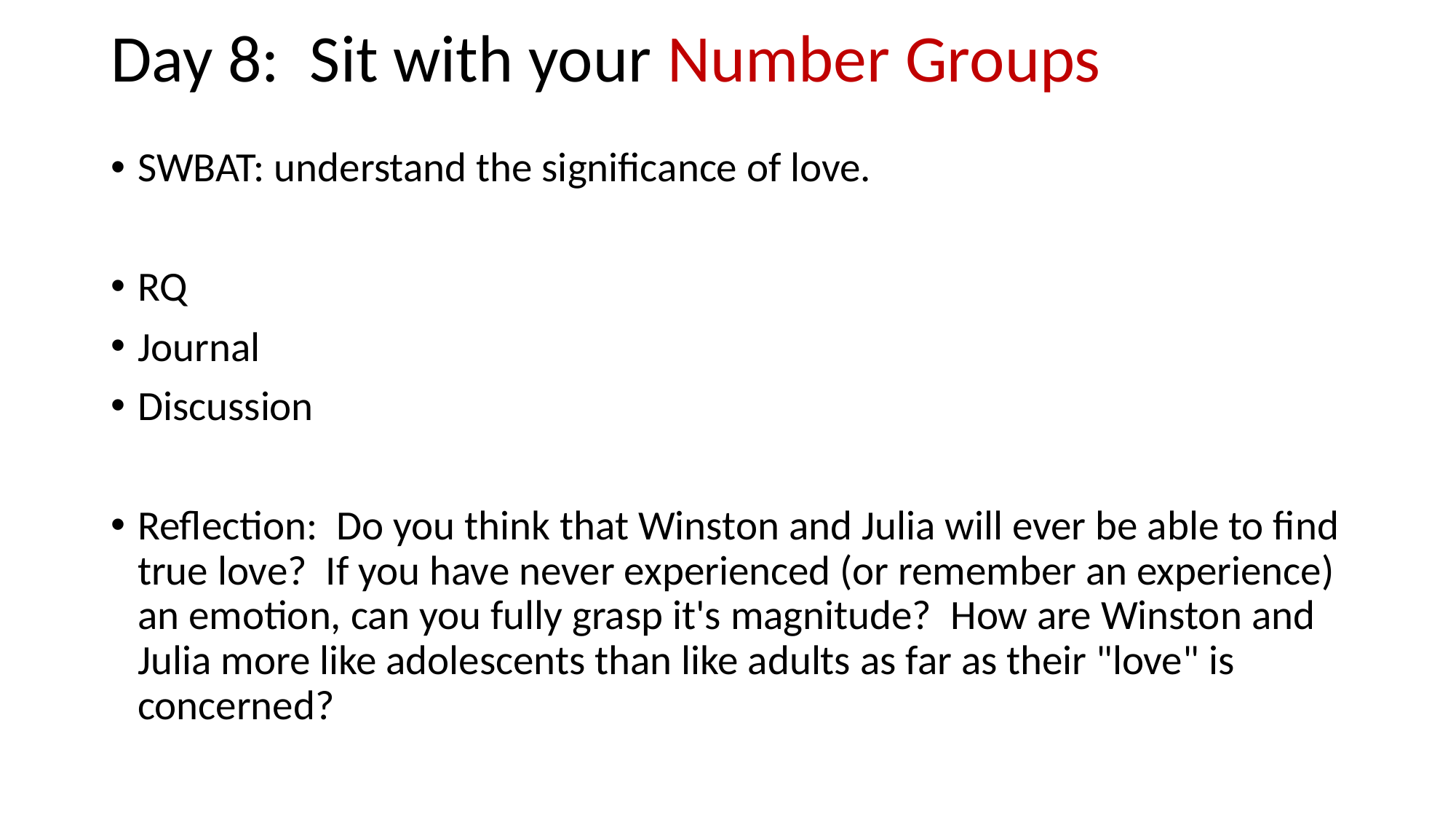

# Day 8:  Sit with your Number Groups
SWBAT: understand the significance of love.

RQ
Journal
Discussion

Reflection:  Do you think that Winston and Julia will ever be able to find true love?  If you have never experienced (or remember an experience) an emotion, can you fully grasp it's magnitude?  How are Winston and Julia more like adolescents than like adults as far as their "love" is concerned?